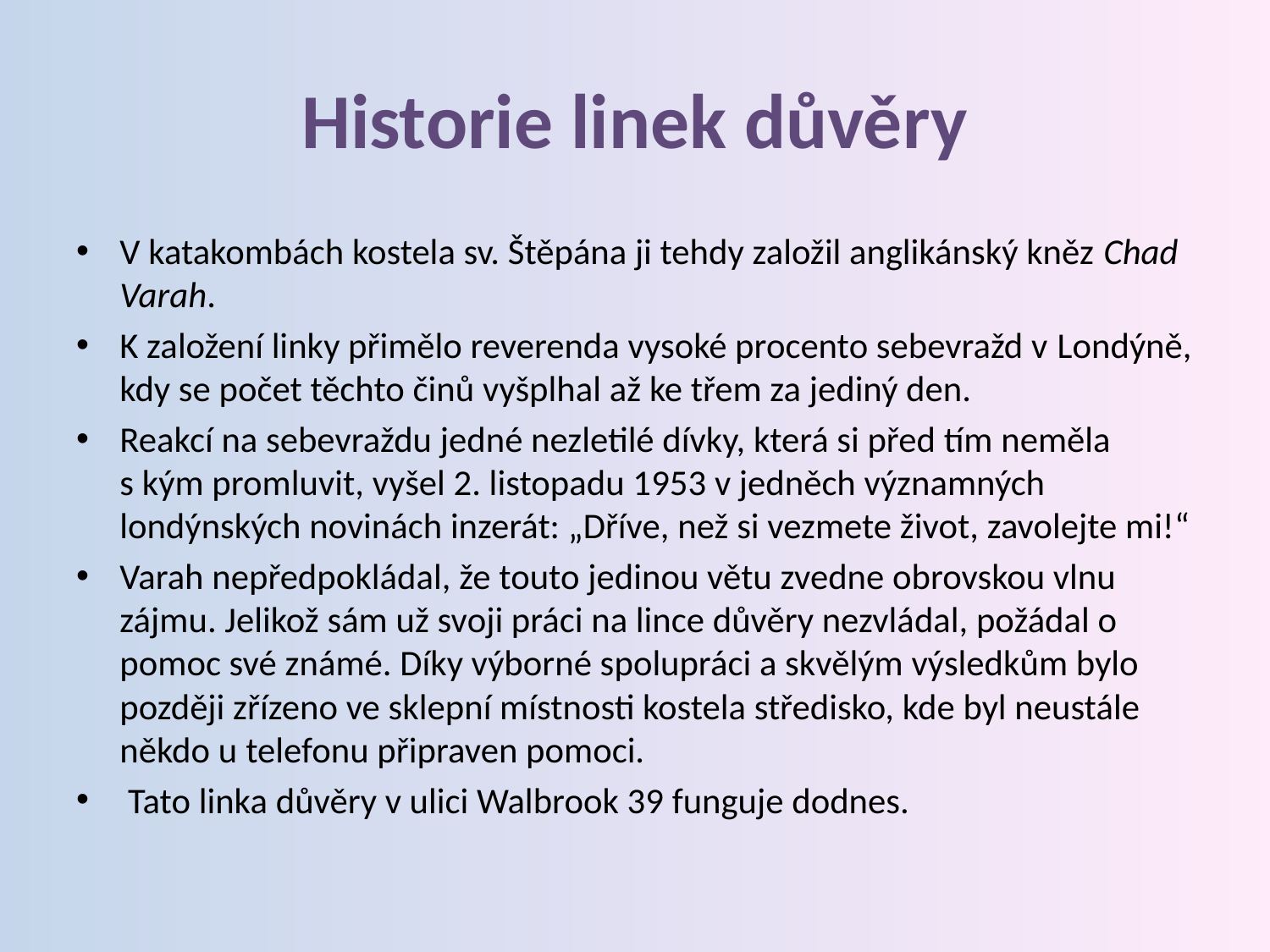

# Historie linek důvěry
V katakombách kostela sv. Štěpána ji tehdy založil anglikánský kněz Chad Varah.
K založení linky přimělo reverenda vysoké procento sebevražd v Londýně, kdy se počet těchto činů vyšplhal až ke třem za jediný den.
Reakcí na sebevraždu jedné nezletilé dívky, která si před tím neměla s kým promluvit, vyšel 2. listopadu 1953 v jedněch významných londýnských novinách inzerát: „Dříve, než si vezmete život, zavolejte mi!“
Varah nepředpokládal, že touto jedinou větu zvedne obrovskou vlnu zájmu. Jelikož sám už svoji práci na lince důvěry nezvládal, požádal o pomoc své známé. Díky výborné spolupráci a skvělým výsledkům bylo později zřízeno ve sklepní místnosti kostela středisko, kde byl neustále někdo u telefonu připraven pomoci.
 Tato linka důvěry v ulici Walbrook 39 funguje dodnes.